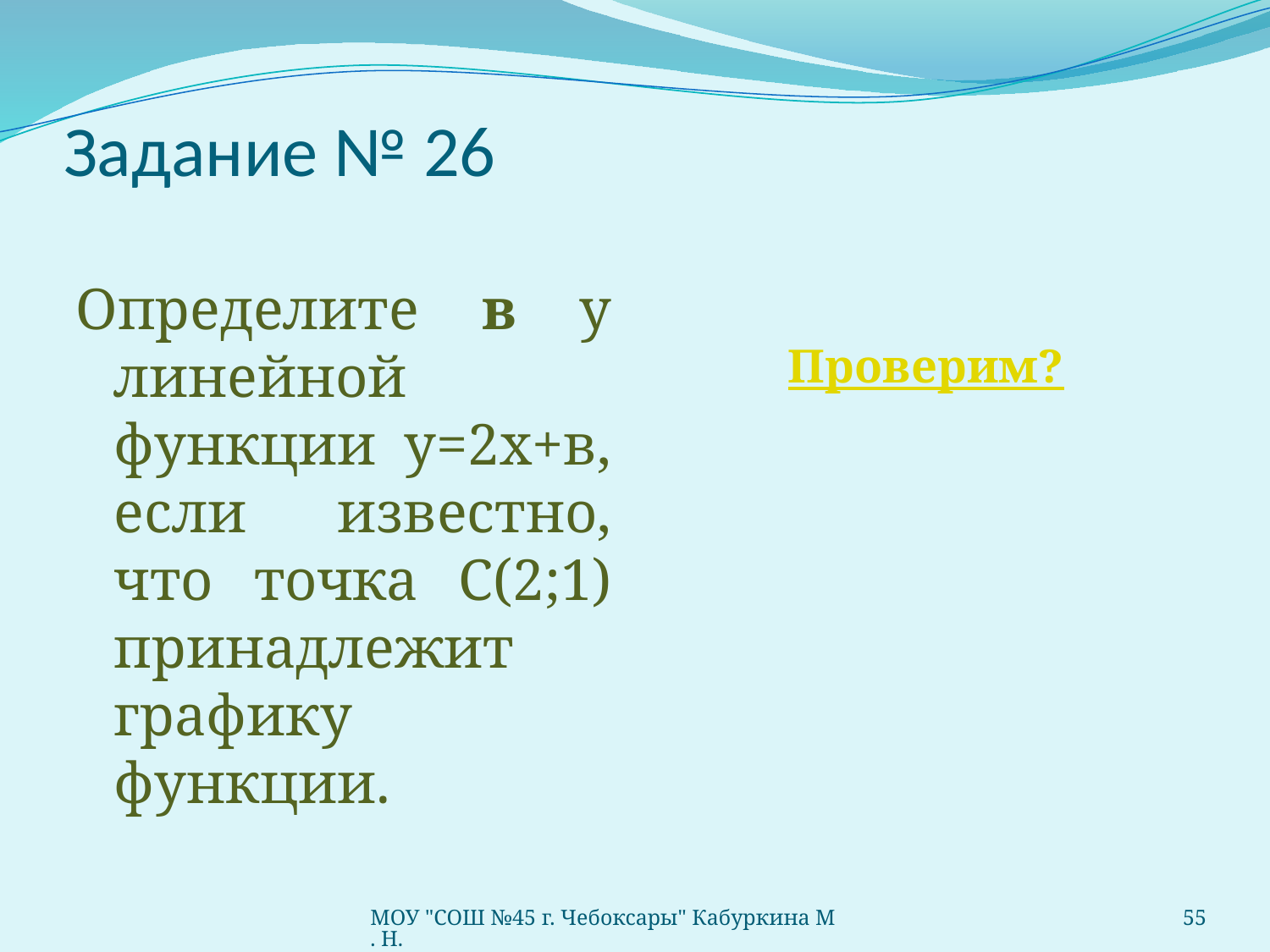

# Задание № 26
Определите в у линейной функции у=2х+в, если известно, что точка С(2;1) принадлежит графику функции.

Проверим?
МОУ "СОШ №45 г. Чебоксары" Кабуркина М. Н.
55